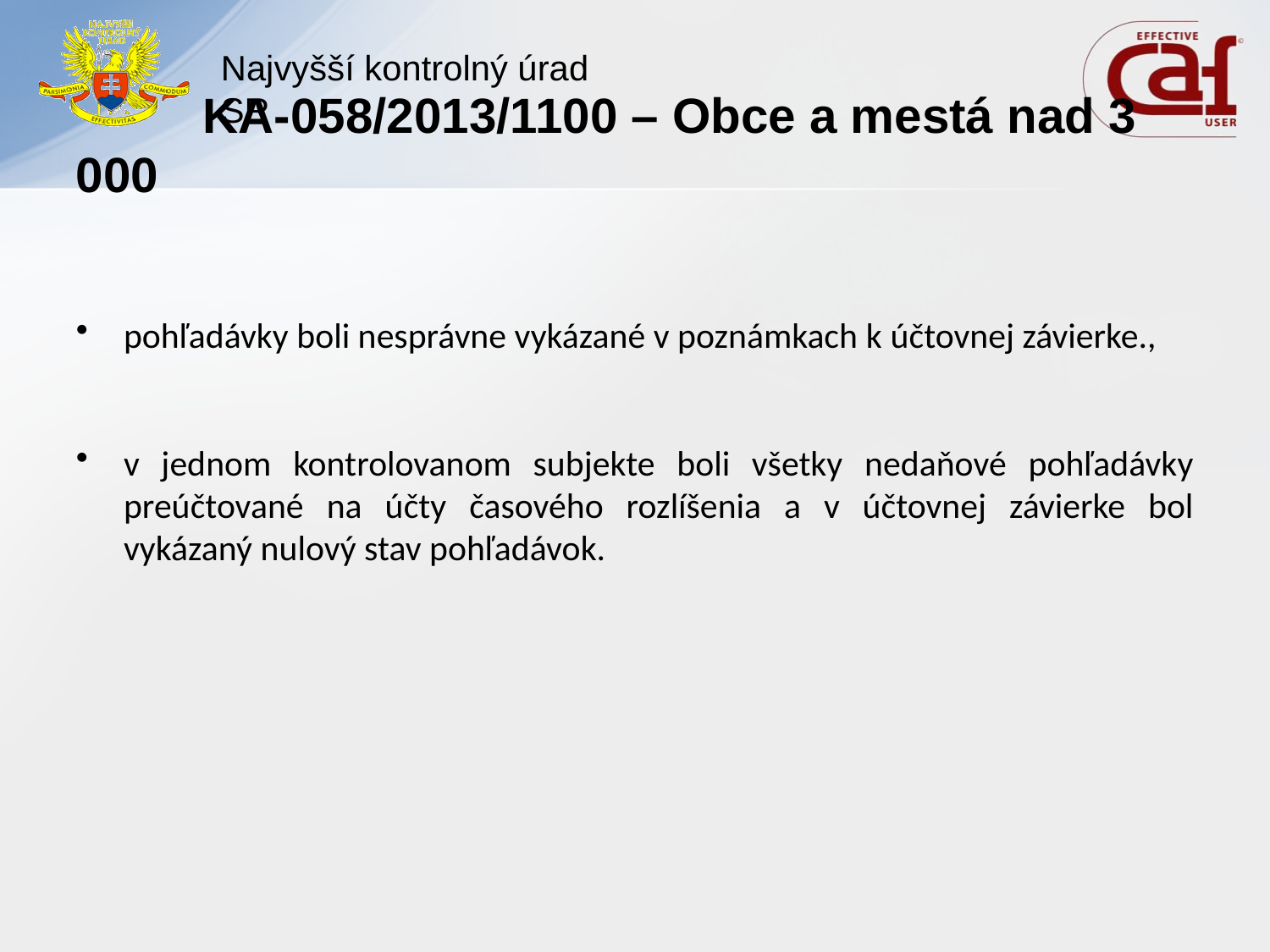

# KA-058/2013/1100 – Obce a mestá nad 3 000

pohľadávky boli nesprávne vykázané v poznámkach k účtovnej závierke.,

v jednom kontrolovanom subjekte boli všetky nedaňové pohľadávky preúčtované na účty časového rozlíšenia a v účtovnej závierke bol vykázaný nulový stav pohľadávok.